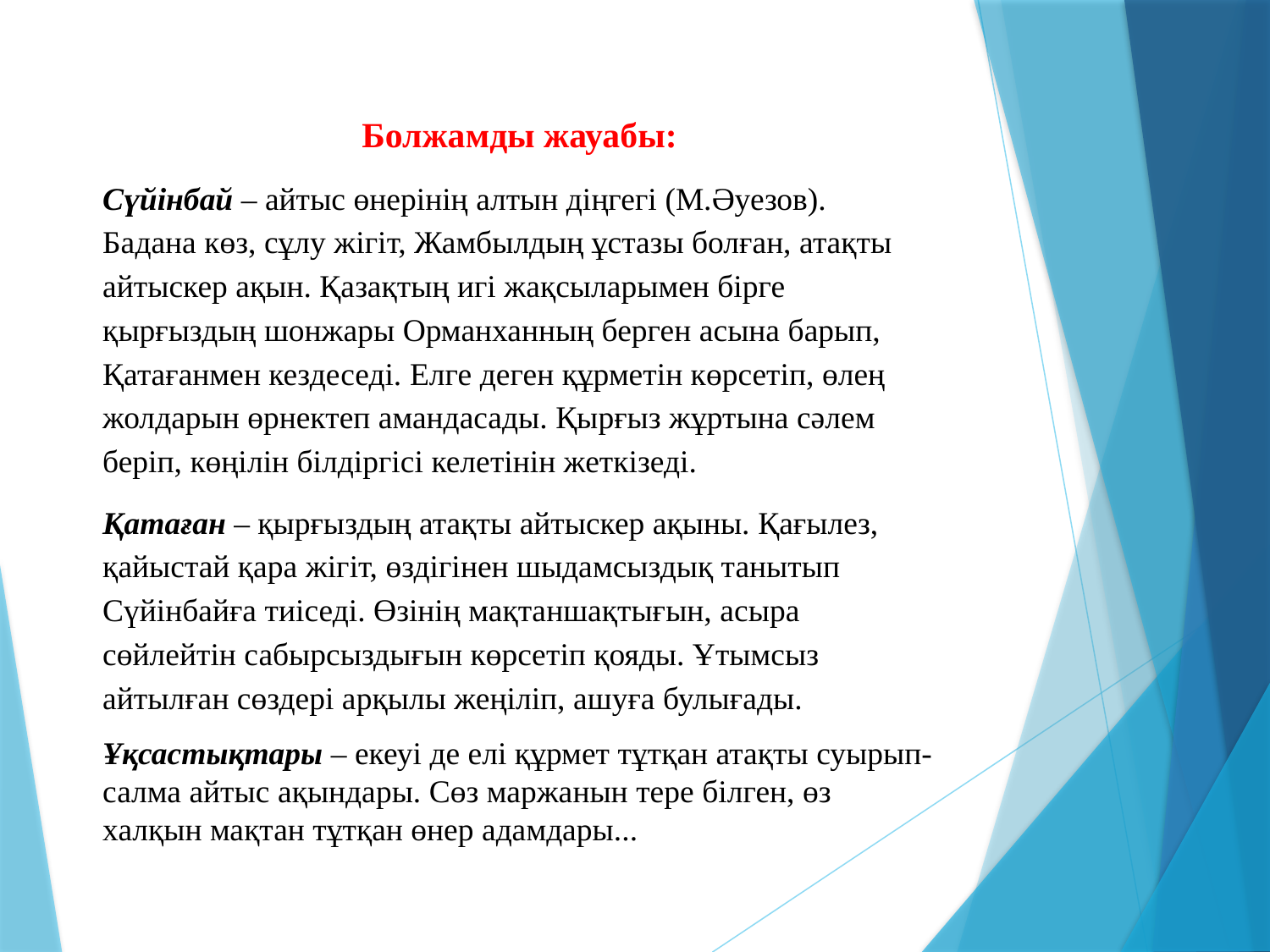

Болжамды жауабы:
Сүйінбай – айтыс өнерінің алтын діңгегі (М.Әуезов).          Бадана көз, сұлу жігіт, Жамбылдың ұстазы болған, атақты айтыскер ақын. Қазақтың игі жақсыларымен бірге қырғыздың шонжары Орманханның берген асына барып, Қатағанмен кездеседі. Елге деген құрметін көрсетіп, өлең жолдарын өрнектеп амандасады. Қырғыз жұртына сәлем беріп, көңілін білдіргісі келетінін жеткізеді.
Қатаған – қырғыздың атақты айтыскер ақыны. Қағылез, қайыстай қара жігіт, өздігінен шыдамсыздық танытып Сүйінбайға тиіседі. Өзінің мақтаншақтығын, асыра сөйлейтін сабырсыздығын көрсетіп қояды. Ұтымсыз айтылған сөздері арқылы жеңіліп, ашуға булығады.
Ұқсастықтары – екеуі де елі құрмет тұтқан атақты суырып-салма айтыс ақындары. Сөз маржанын тере білген, өз халқын мақтан тұтқан өнер адамдары...